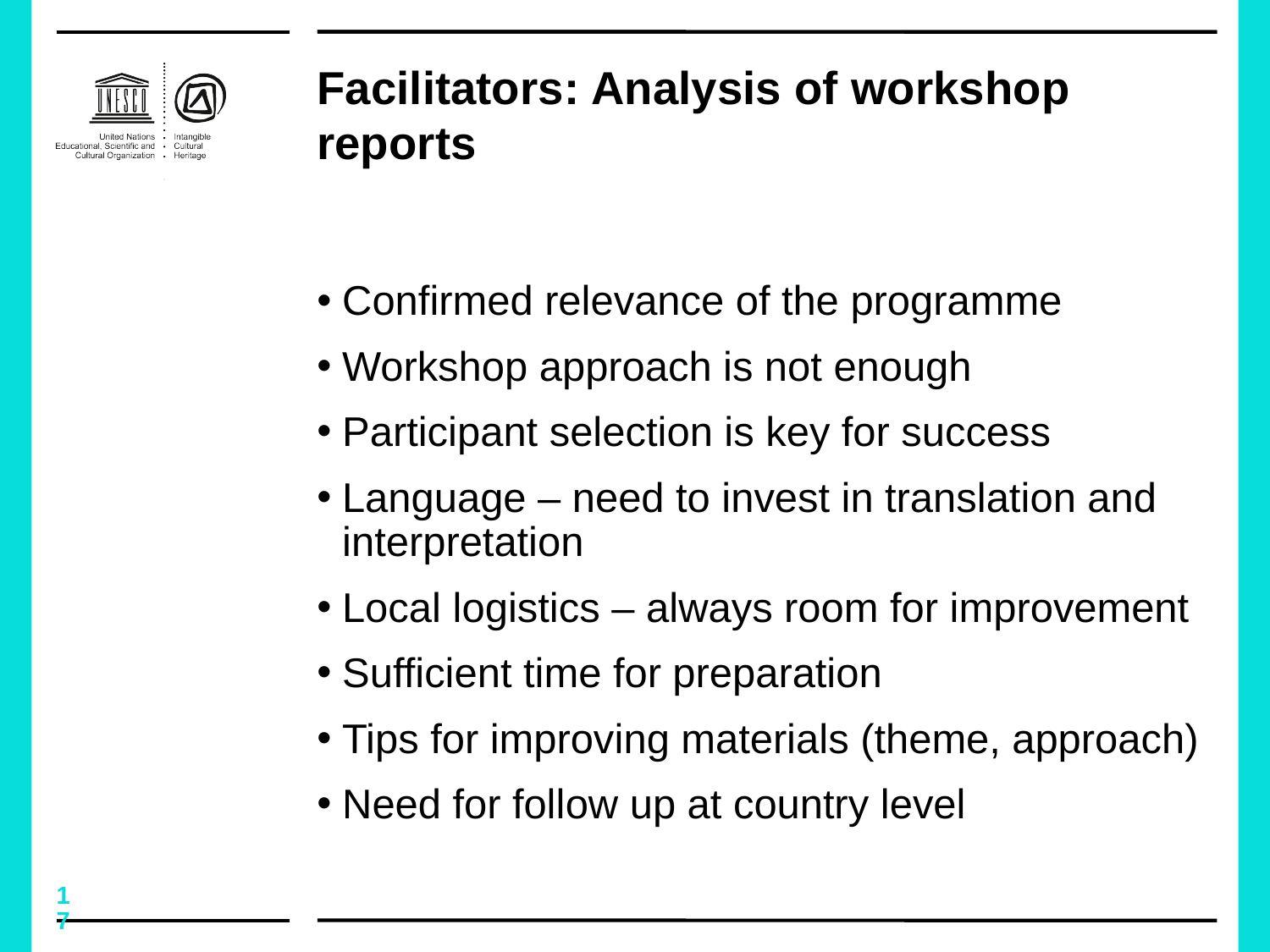

# Facilitators: Analysis of workshop reports
Confirmed relevance of the programme
Workshop approach is not enough
Participant selection is key for success
Language – need to invest in translation and interpretation
Local logistics – always room for improvement
Sufficient time for preparation
Tips for improving materials (theme, approach)
Need for follow up at country level
17